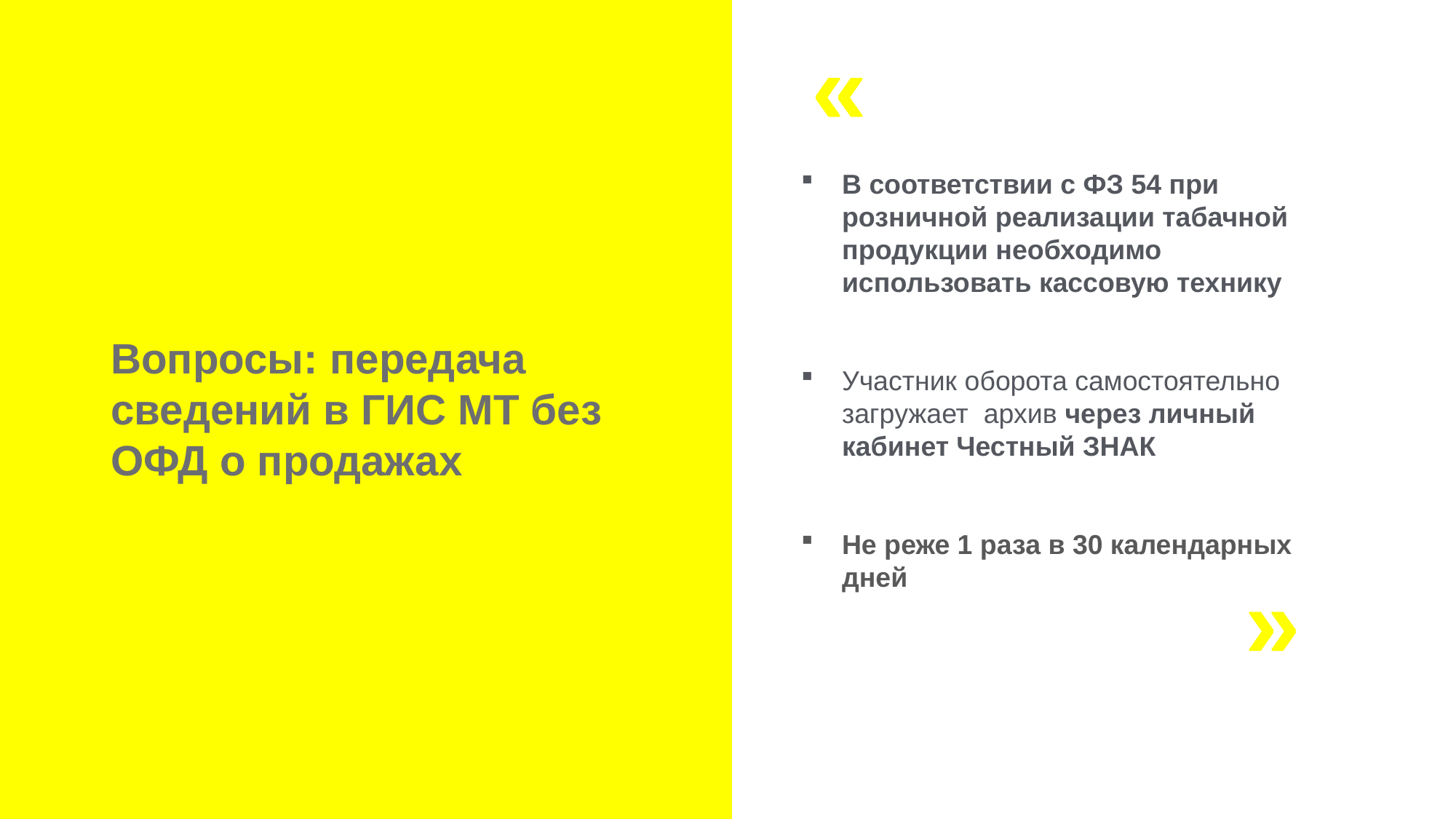

«
В соответствии с ФЗ 54 при розничной реализации табачной продукции необходимо использовать кассовую технику

Участник оборота самостоятельно загружает  архив через личный кабинет Честный ЗНАК

Не реже 1 раза в 30 календарных дней
Вопросы: передача сведений в ГИС МТ без ОФД о продажах
«